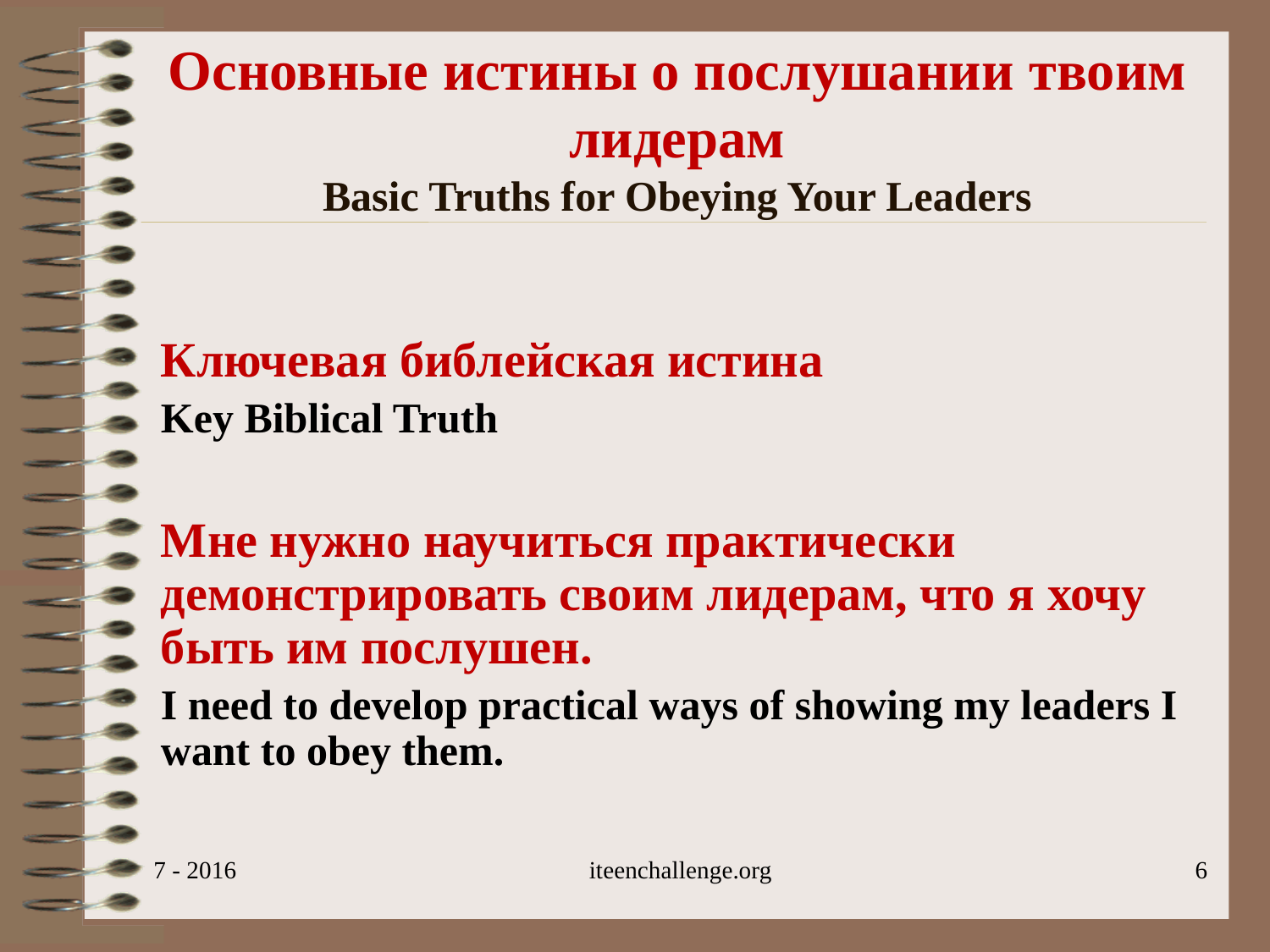

# Основные истины о послушании твоим лидерам Basic Truths for Obeying Your Leaders
Ключевая библейская истина
Key Biblical Truth

Мне нужно научиться практически демонстрировать своим лидерам, что я хочу быть им послушен.
I need to develop practical ways of showing my leaders I want to obey them.

7 - 2016
iteenchallenge.org
6